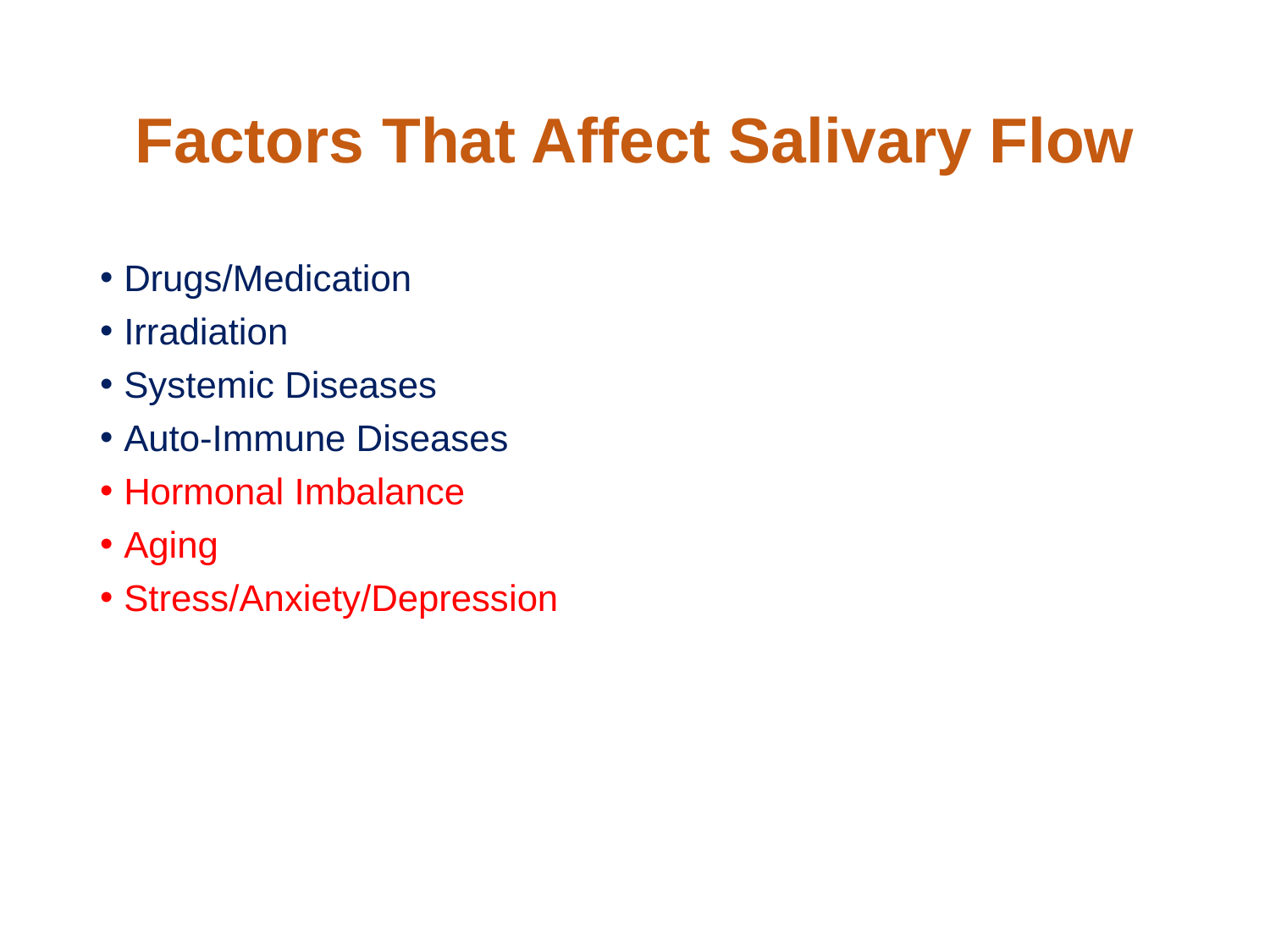

# Factors That Affect Salivary Flow
Drugs/Medication
Irradiation
Systemic Diseases
Auto-Immune Diseases
Hormonal Imbalance
Aging
Stress/Anxiety/Depression